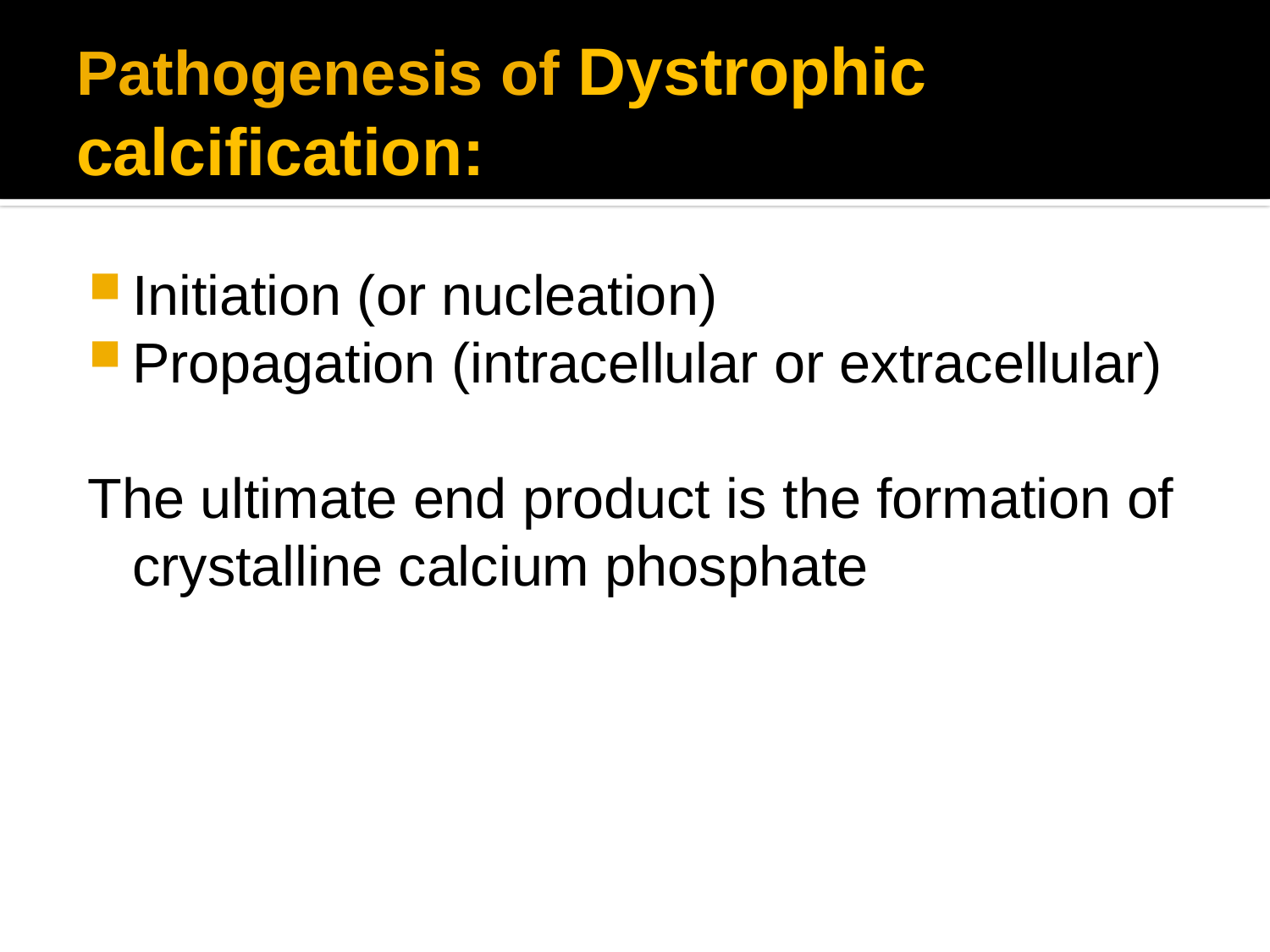

# Pathogenesis of Dystrophic calcification:
Initiation (or nucleation)
Propagation (intracellular or extracellular)

The ultimate end product is the formation of crystalline calcium phosphate